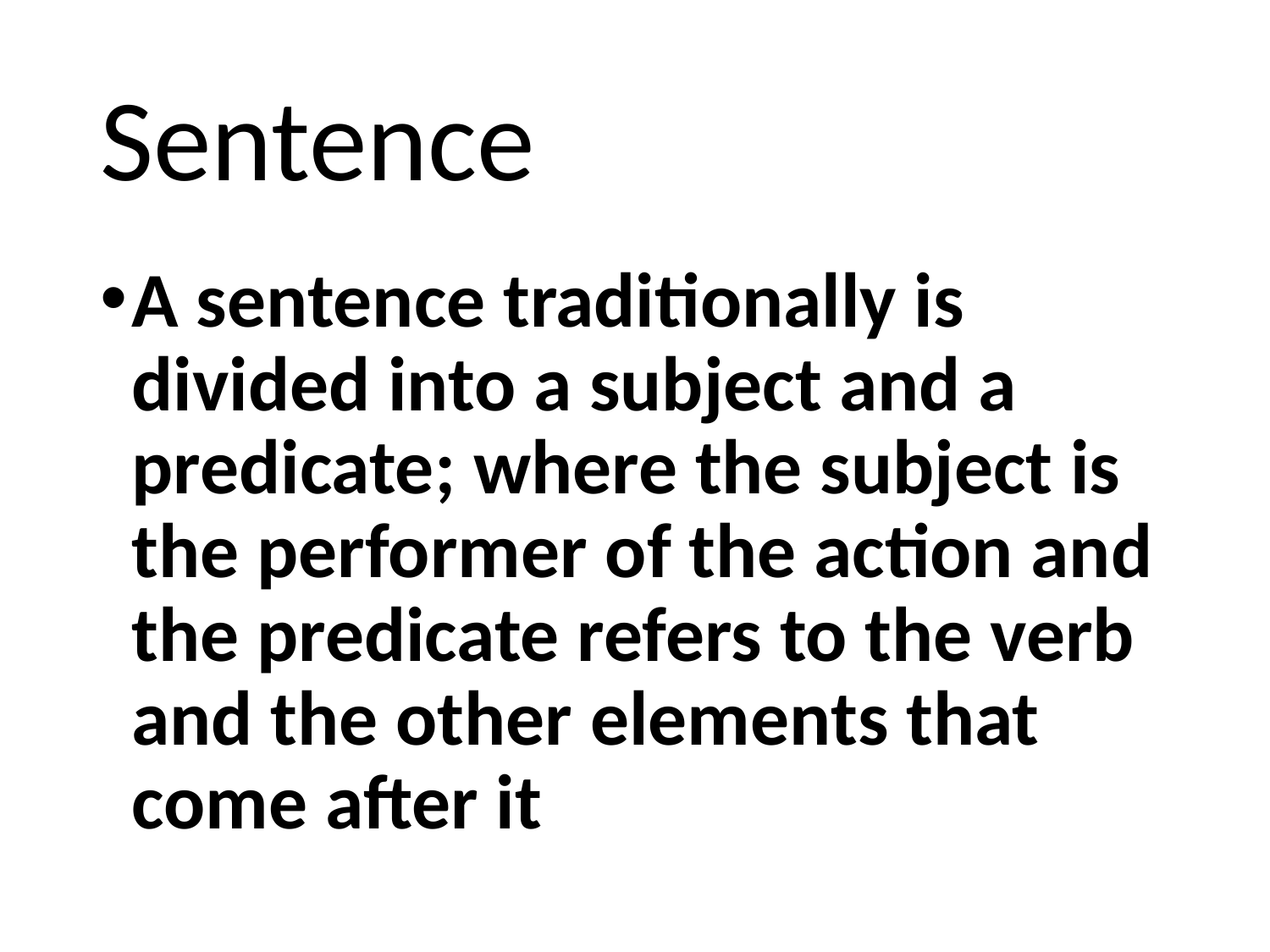

# Sentence
A sentence traditionally is divided into a subject and a predicate; where the subject is the performer of the action and the predicate refers to the verb and the other elements that come after it